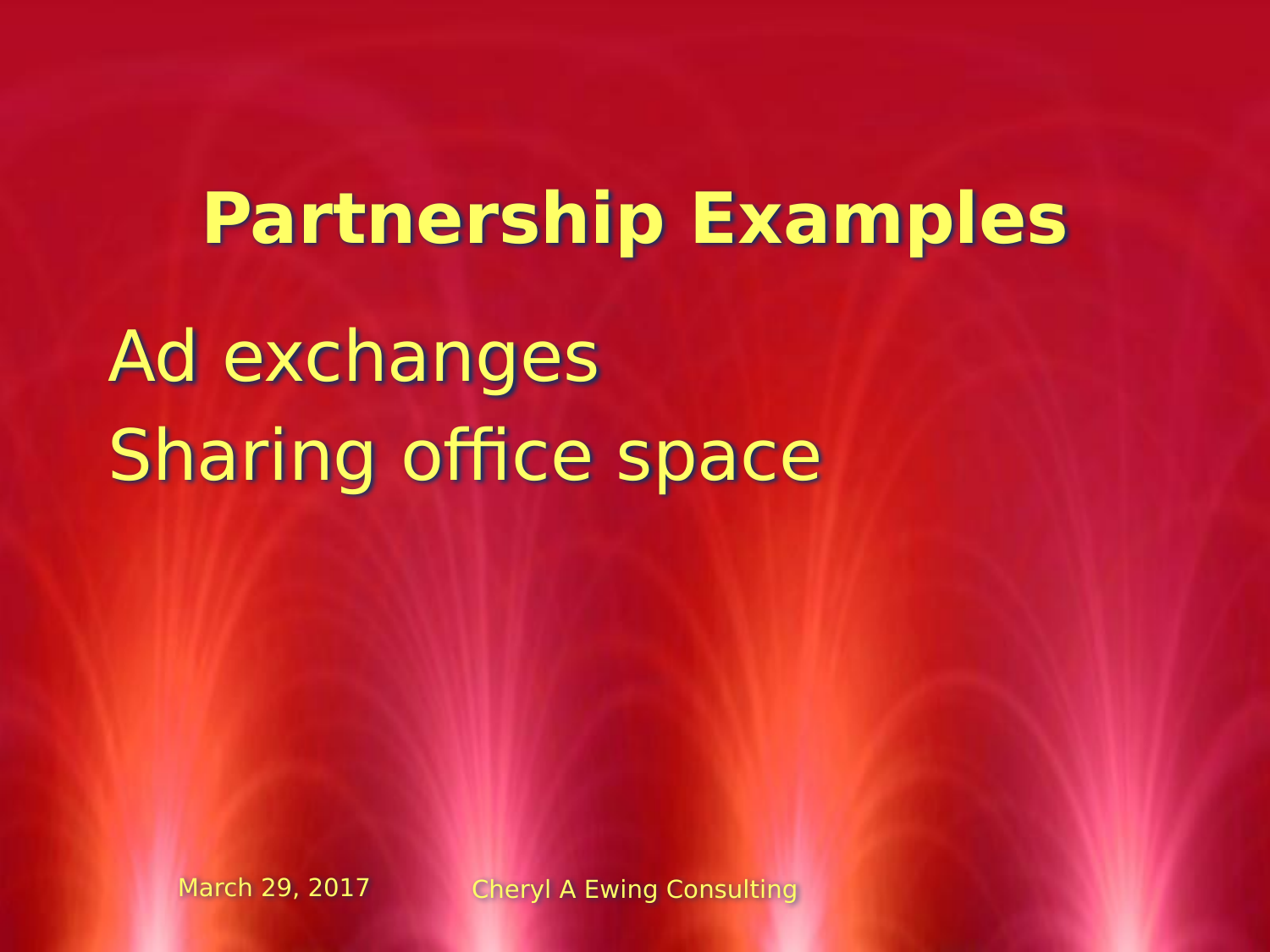

Partnership Examples

Ad exchanges
Sharing office space

March 29, 2017
Cheryl A Ewing Consulting